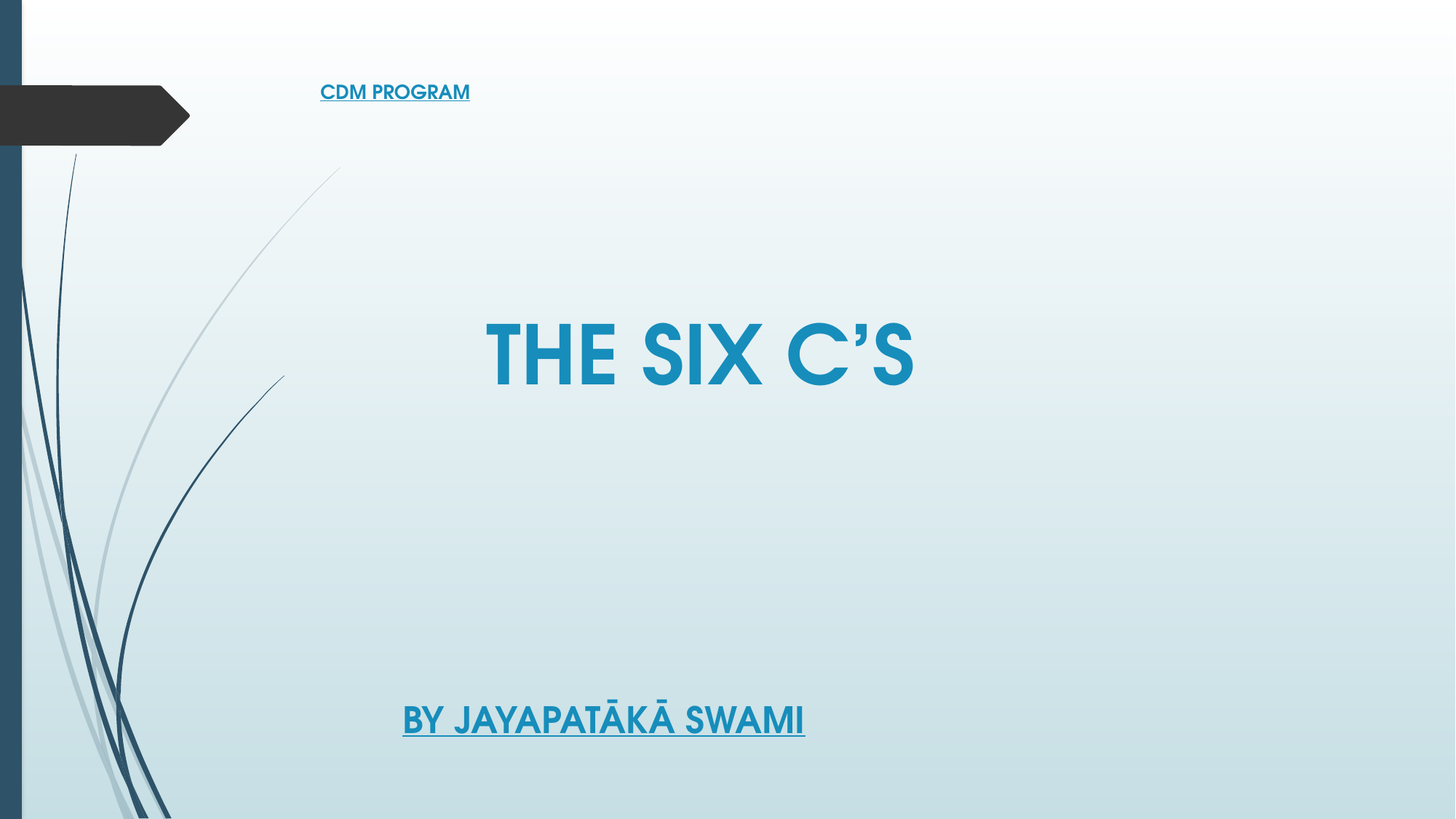

# CDM PROGRAM
      THE SIX C’S
BY JAYAPATĀKĀ SWAMI